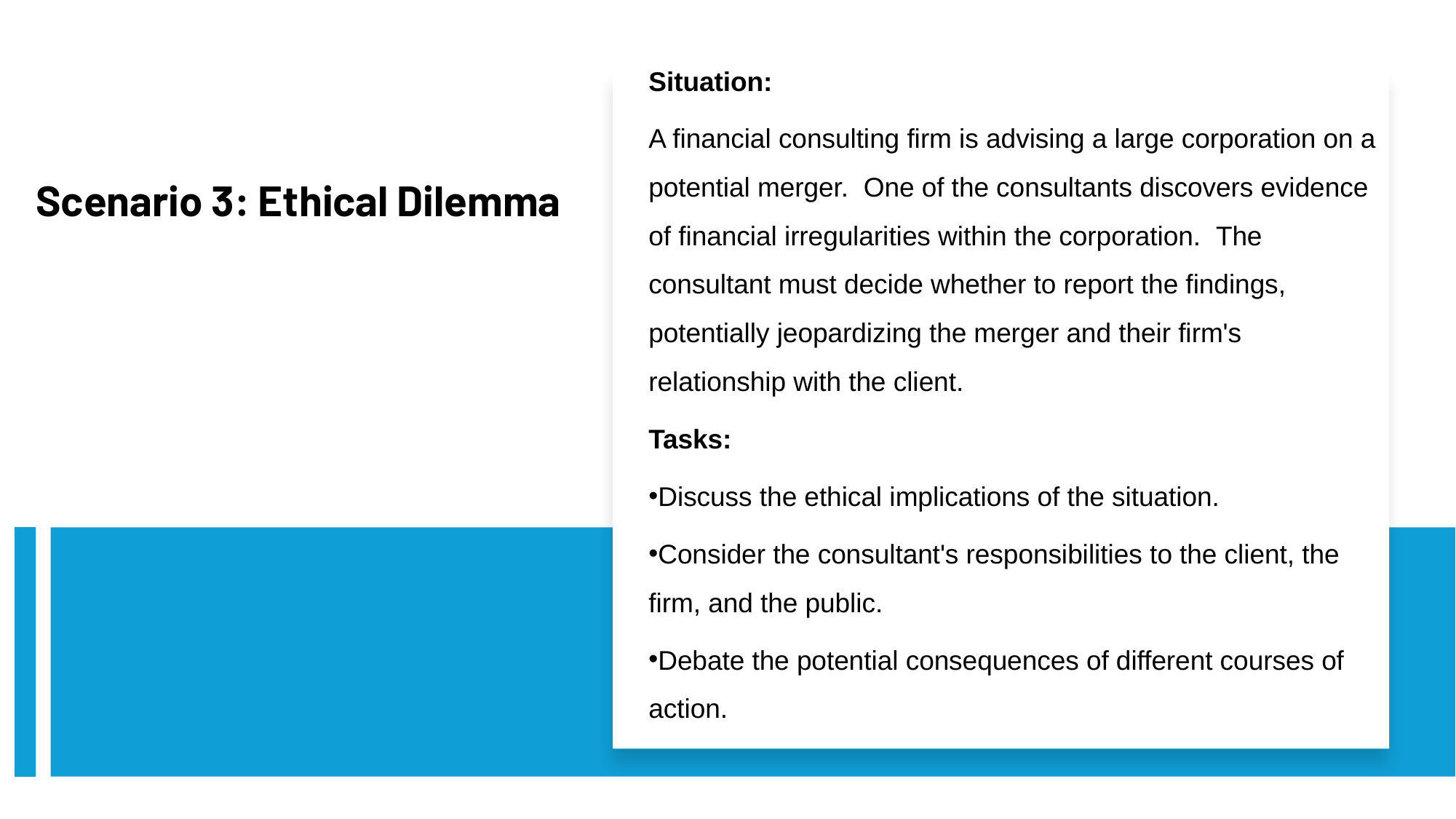

Situation:
A financial consulting firm is advising a large corporation on a potential merger.  One of the consultants discovers evidence of financial irregularities within the corporation.  The consultant must decide whether to report the findings, potentially jeopardizing the merger and their firm's relationship with the client.
Tasks:
Discuss the ethical implications of the situation.
Consider the consultant's responsibilities to the client, the firm, and the public.
Debate the potential consequences of different courses of action.

# Scenario 3: Ethical Dilemma